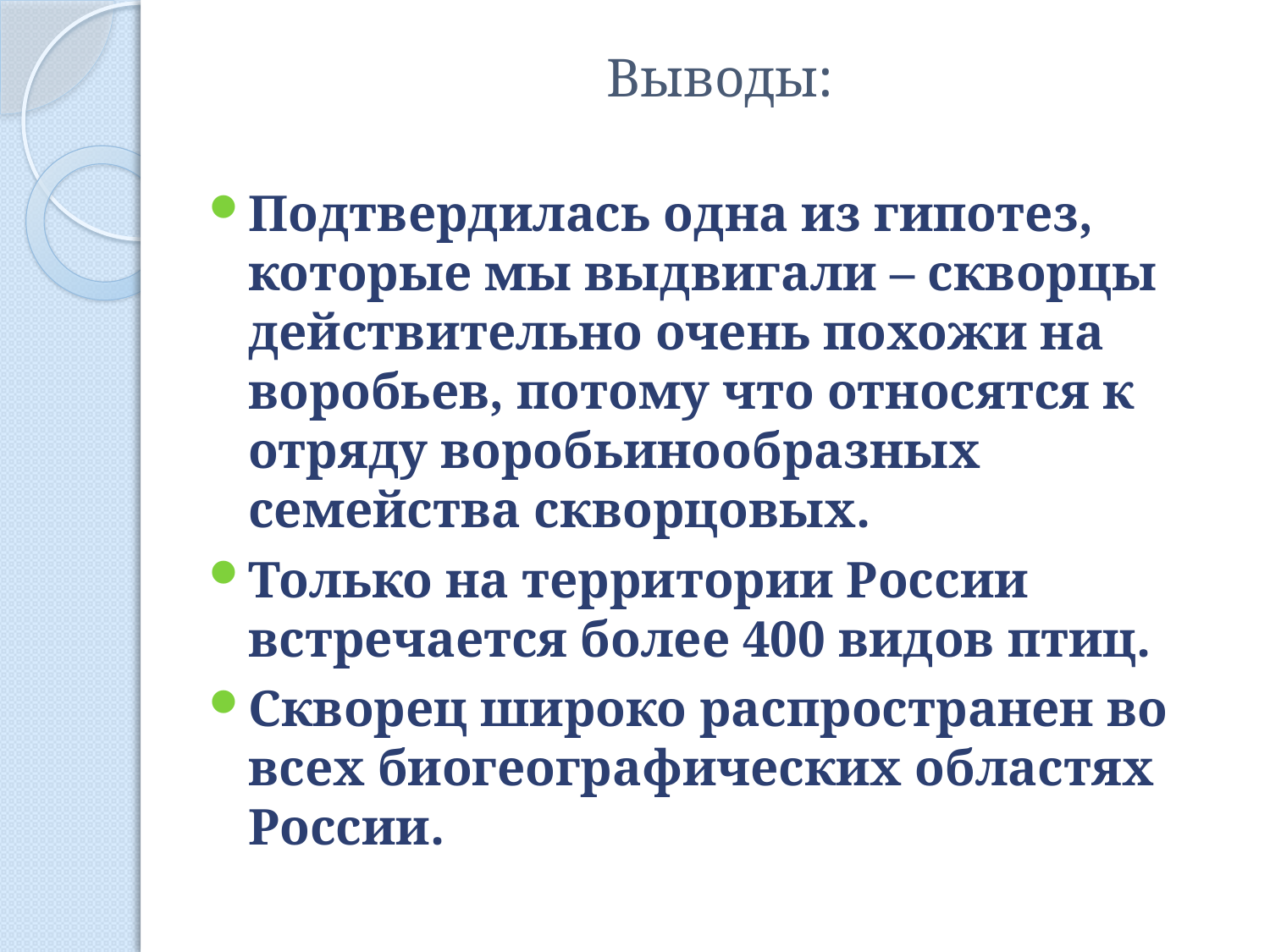

# Выводы:
Подтвердилась одна из гипотез, которые мы выдвигали – скворцы действительно очень похожи на воробьев, потому что относятся к отряду воробьинообразных семейства скворцовых.
Только на территории России встречается более 400 видов птиц.
Скворец широко распространен во всех биогеографических областях России.